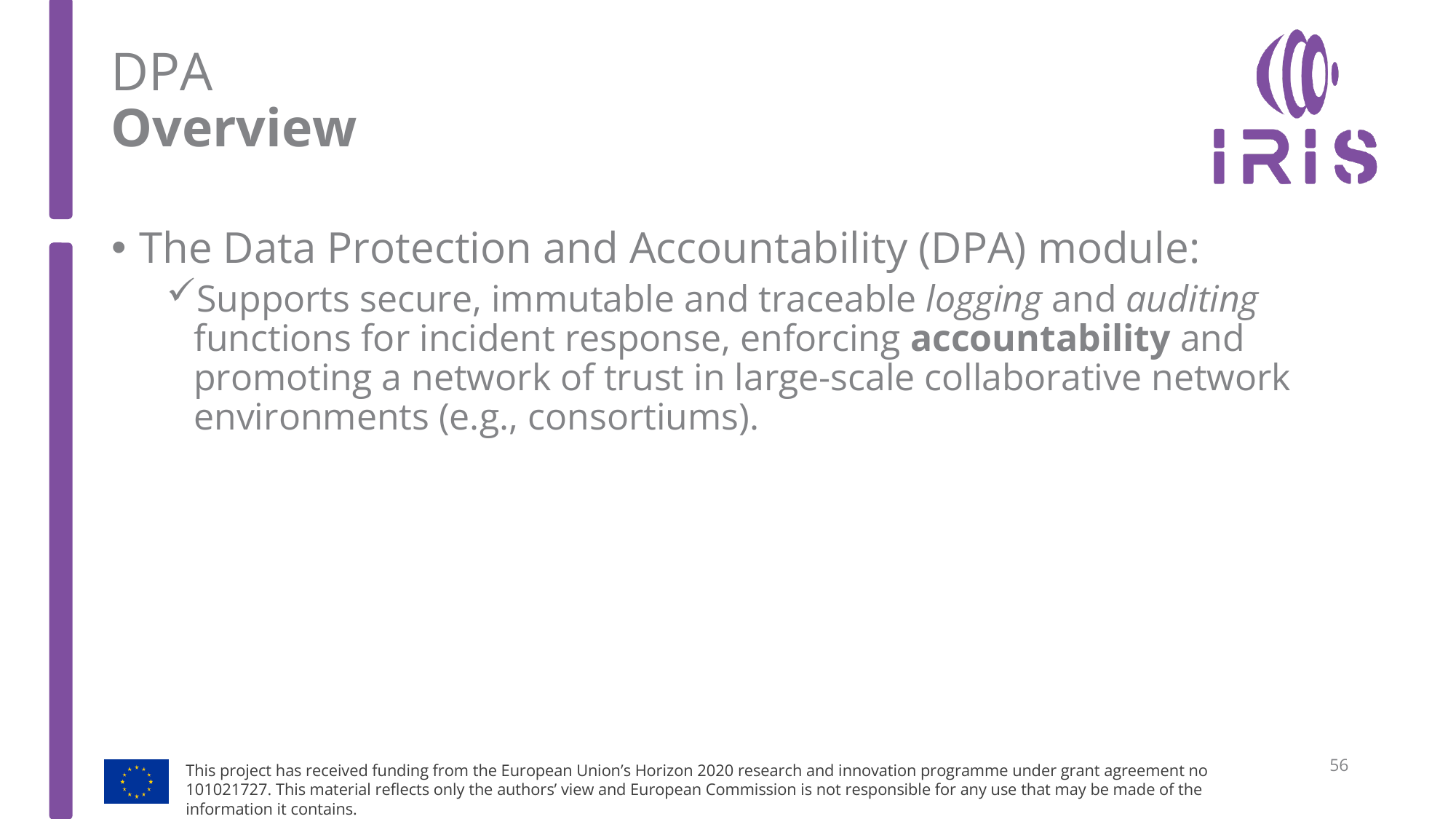

# DPA Overview
The Data Protection and Accountability (DPA) module:
Supports secure, immutable and traceable logging and auditing functions for incident response, enforcing accountability and promoting a network of trust in large-scale collaborative network environments (e.g., consortiums).

56